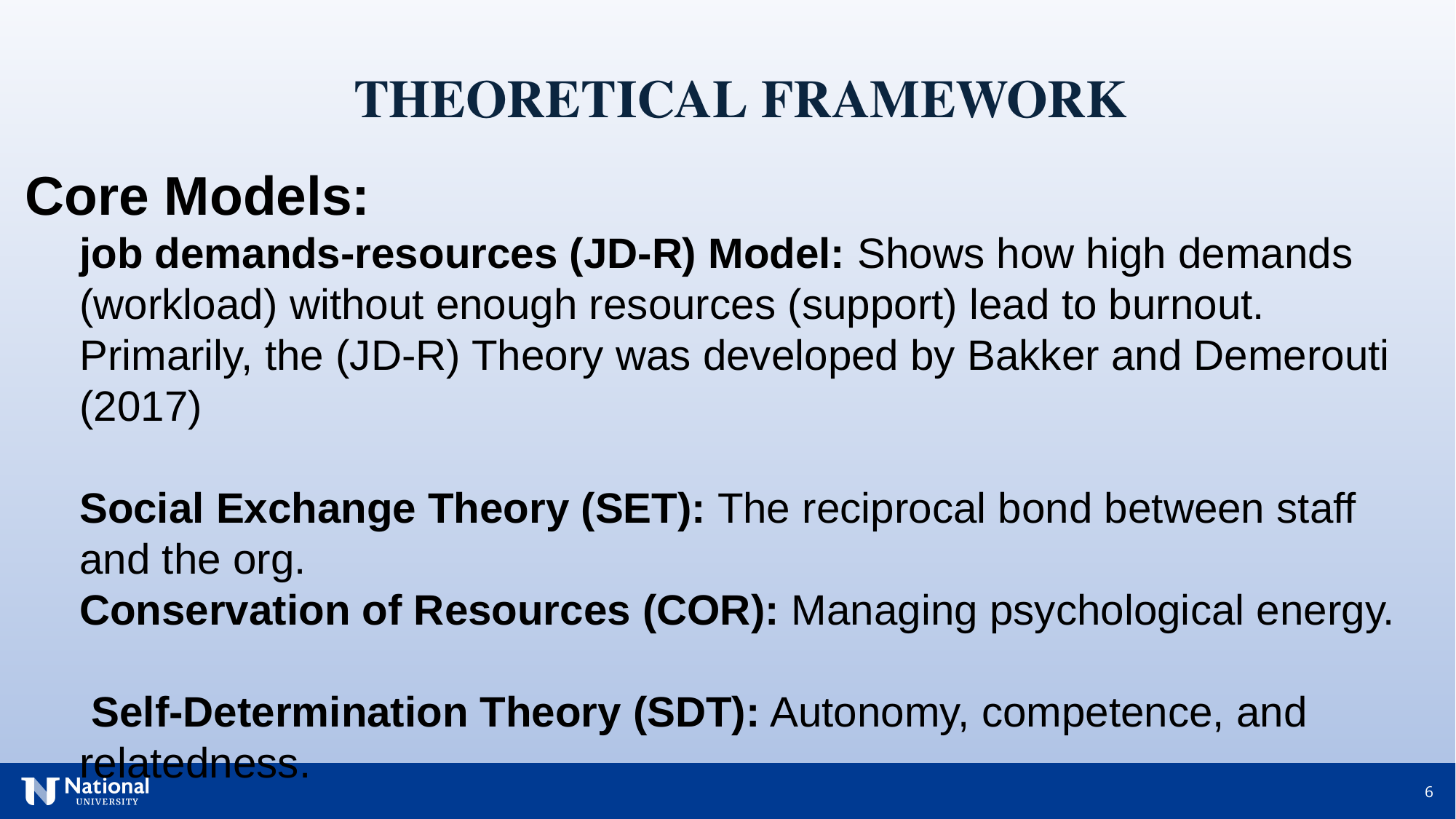

THEORETICAL FRAMEWORK
Core Models:
job demands-resources (JD-R) Model: Shows how high demands (workload) without enough resources (support) lead to burnout. Primarily, the (JD-R) Theory was developed by Bakker and Demerouti (2017)

Social Exchange Theory (SET): The reciprocal bond between staff and the org.
Conservation of Resources (COR): Managing psychological energy.

 Self-Determination Theory (SDT): Autonomy, competence, and relatedness.